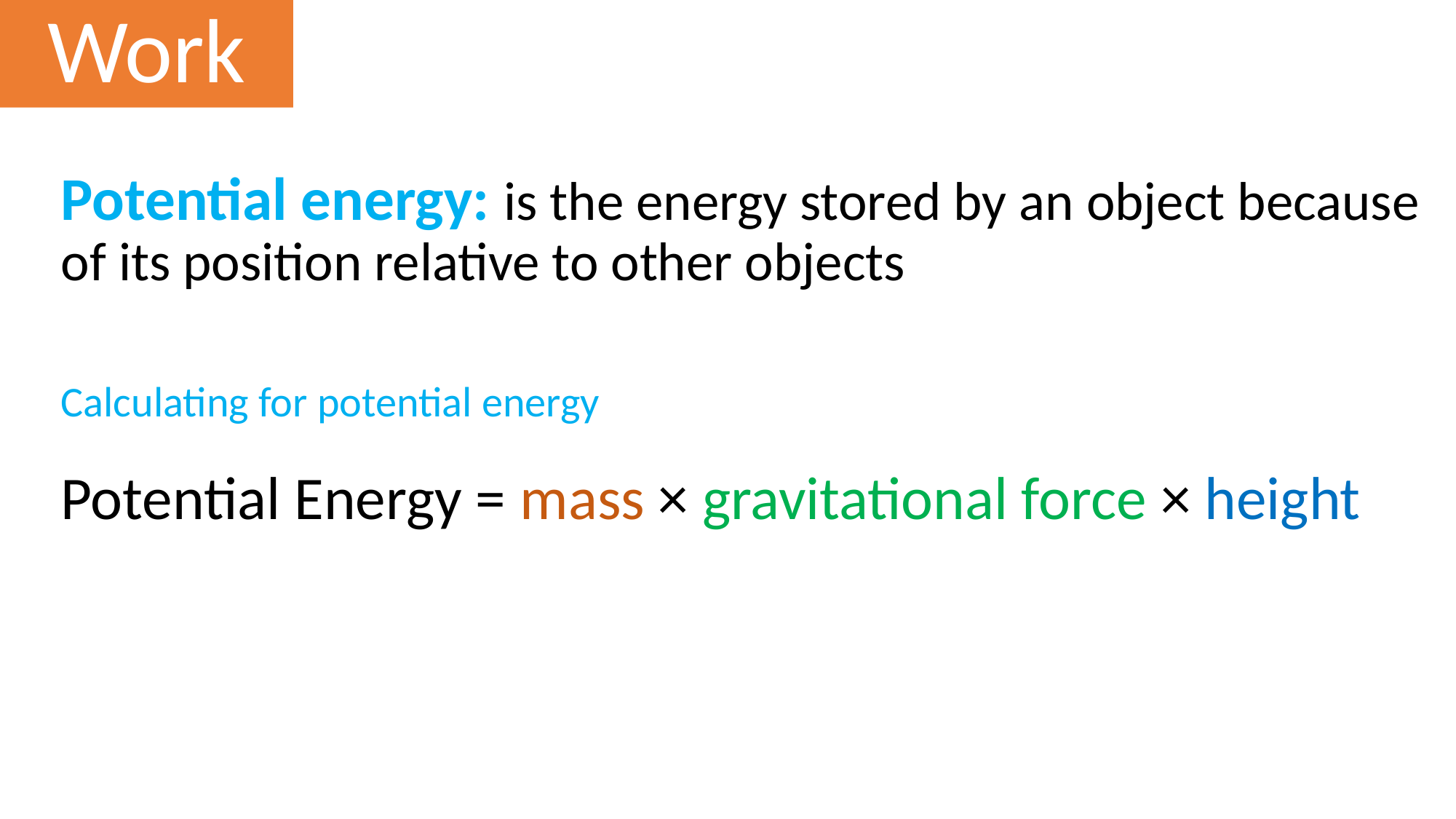

# Work
Potential energy: is the energy stored by an object because of its position relative to other objects
Calculating for potential energy
Potential Energy = mass × gravitational force × height